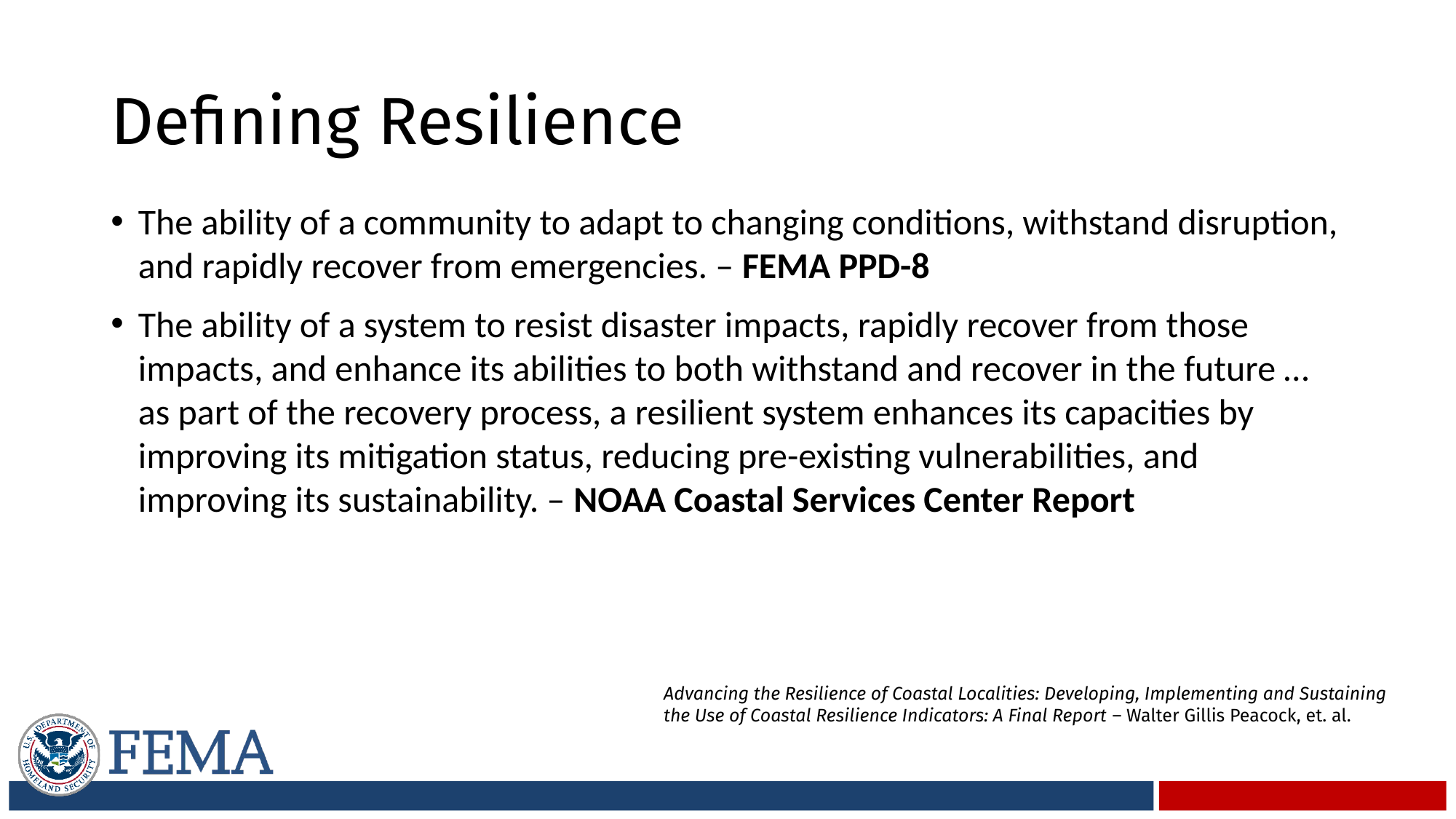

# Defining Resilience
The ability of a community to adapt to changing conditions, withstand disruption, and rapidly recover from emergencies. – FEMA PPD-8
The ability of a system to resist disaster impacts, rapidly recover from those impacts, and enhance its abilities to both withstand and recover in the future … as part of the recovery process, a resilient system enhances its capacities by improving its mitigation status, reducing pre-existing vulnerabilities, and improving its sustainability. – NOAA Coastal Services Center Report
Advancing the Resilience of Coastal Localities: Developing, Implementing and Sustaining the Use of Coastal Resilience Indicators: A Final Report – Walter Gillis Peacock, et. al.